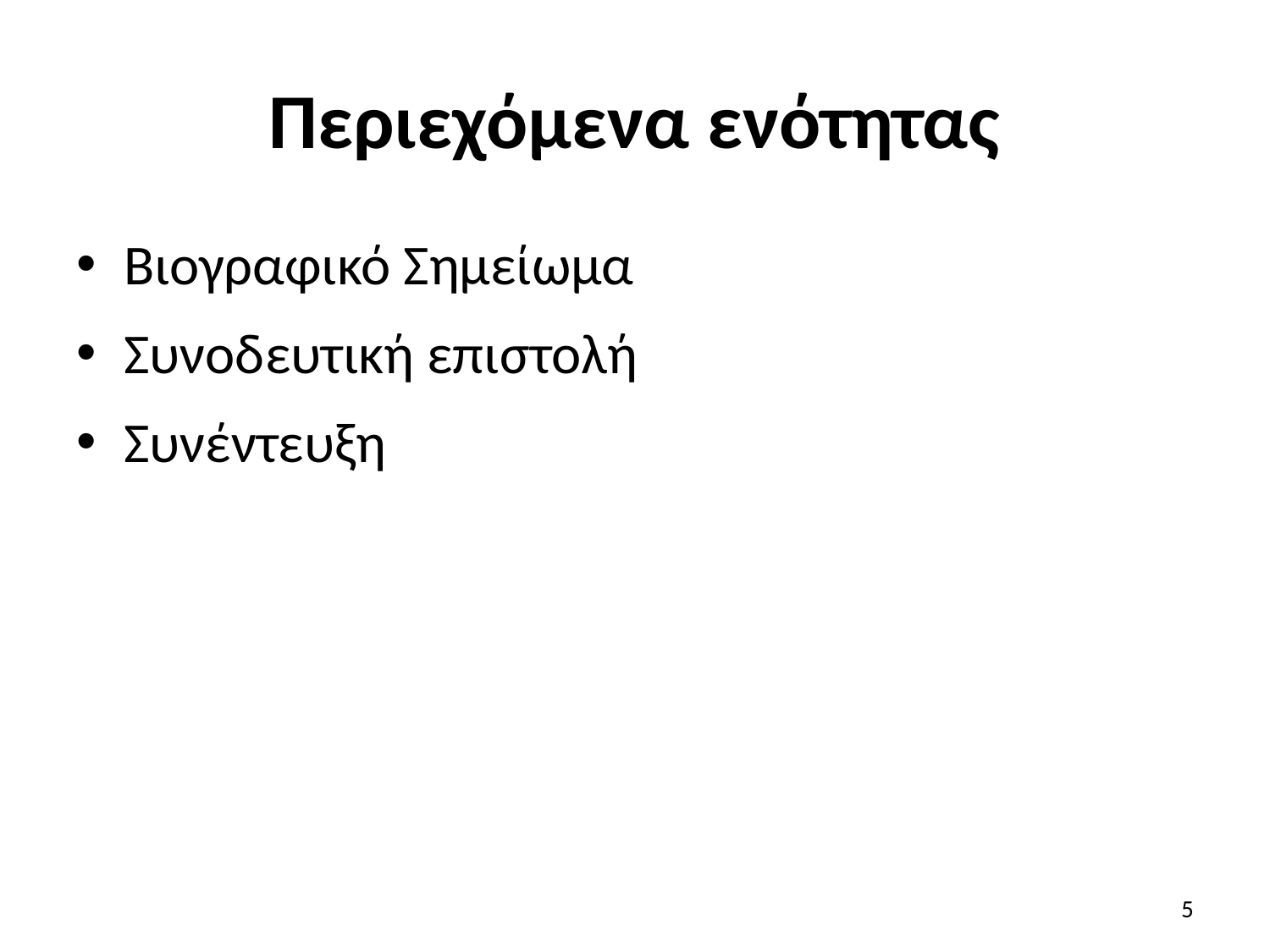

# Περιεχόμενα ενότητας
Βιογραφικό Σημείωμα
Συνοδευτική επιστολή
Συνέντευξη

5